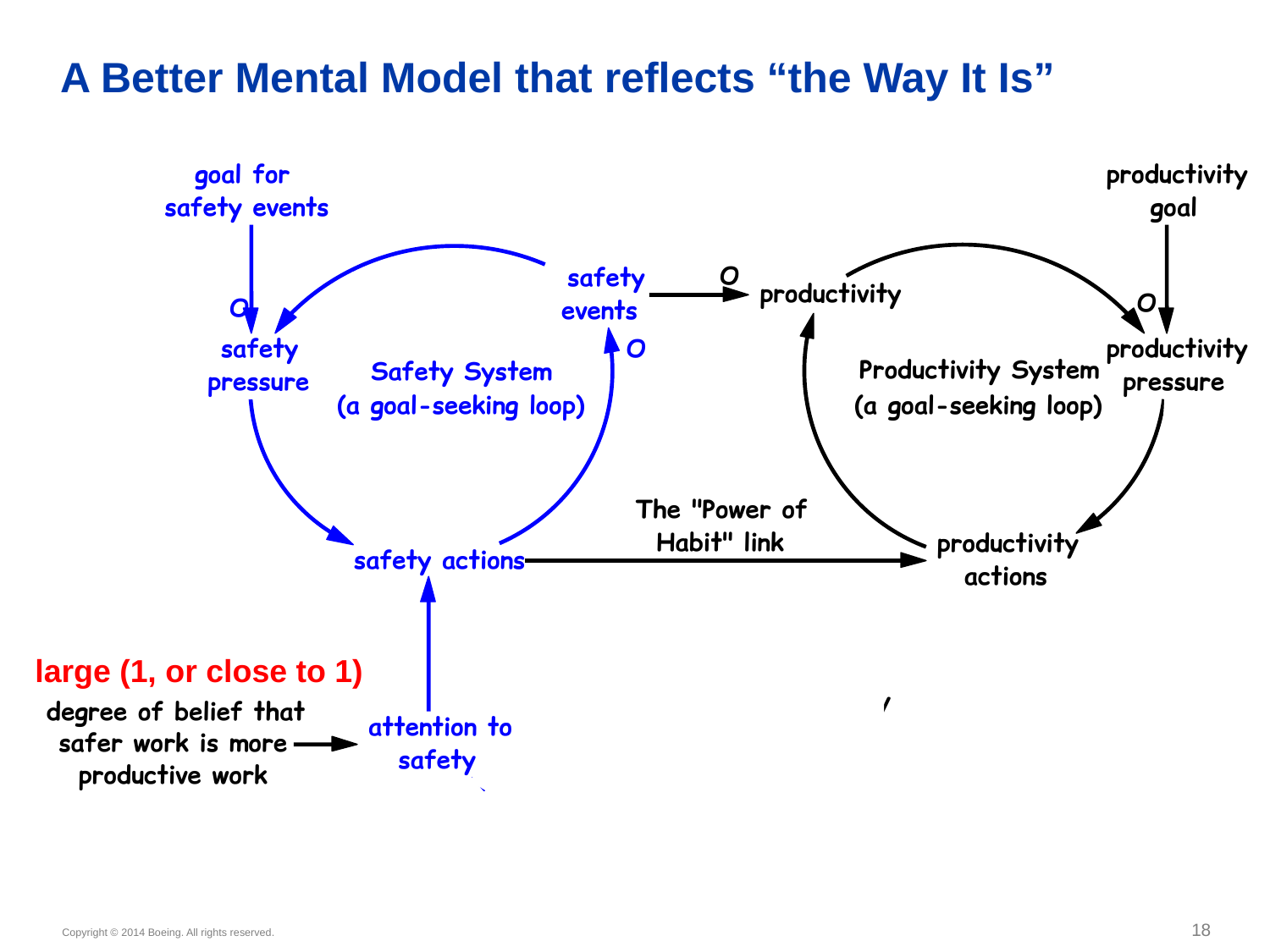

# A Better Mental Model that reflects “the Way It Is”
goal for
safety events
productivity
goal

O

O

safety
events
productivity
O

O

safety
pressure
productivity
pressure
Productivity System
(a goal-seeking loop)
Safety System
(a goal-seeking loop)

The "Power of
Habit" link

productivity
actions
safety actions

Two Vicious Cycles
REDUCING BOTH
PRODUCTIVITY & SAFETY
(two reinforcing loops)
large (1, or close to 1)
degree of belief that
safer work is more
productive work
attention to
safety

18